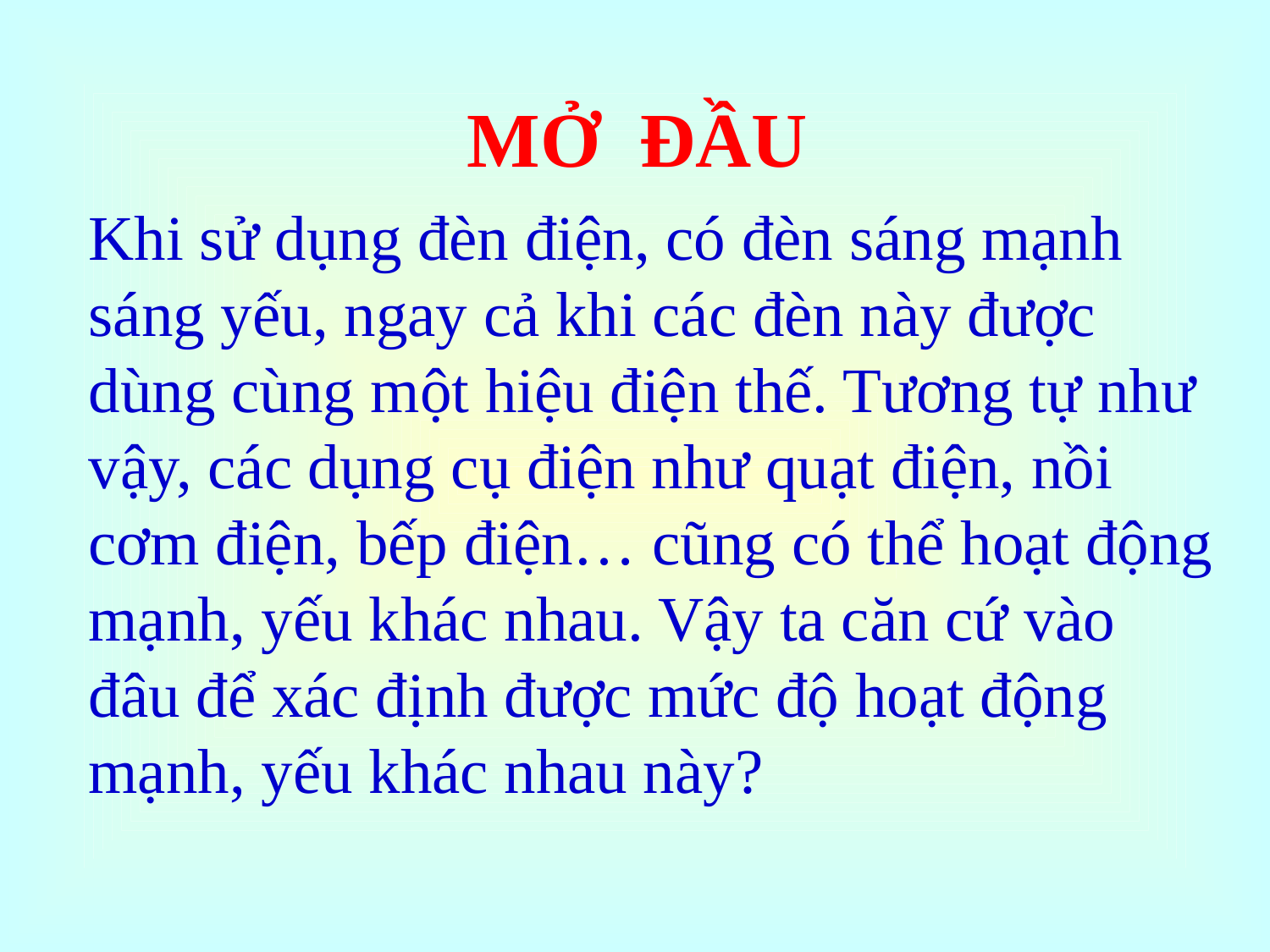

MỞ  ĐẦU
Khi sử dụng đèn điện, có đèn sáng mạnh sáng yếu, ngay cả khi các đèn này được dùng cùng một hiệu điện thế. Tương tự như vậy, các dụng cụ điện như quạt điện, nồi cơm điện, bếp điện… cũng có thể hoạt động mạnh, yếu khác nhau. Vậy ta căn cứ vào đâu để xác định được mức độ hoạt động mạnh, yếu khác nhau này?